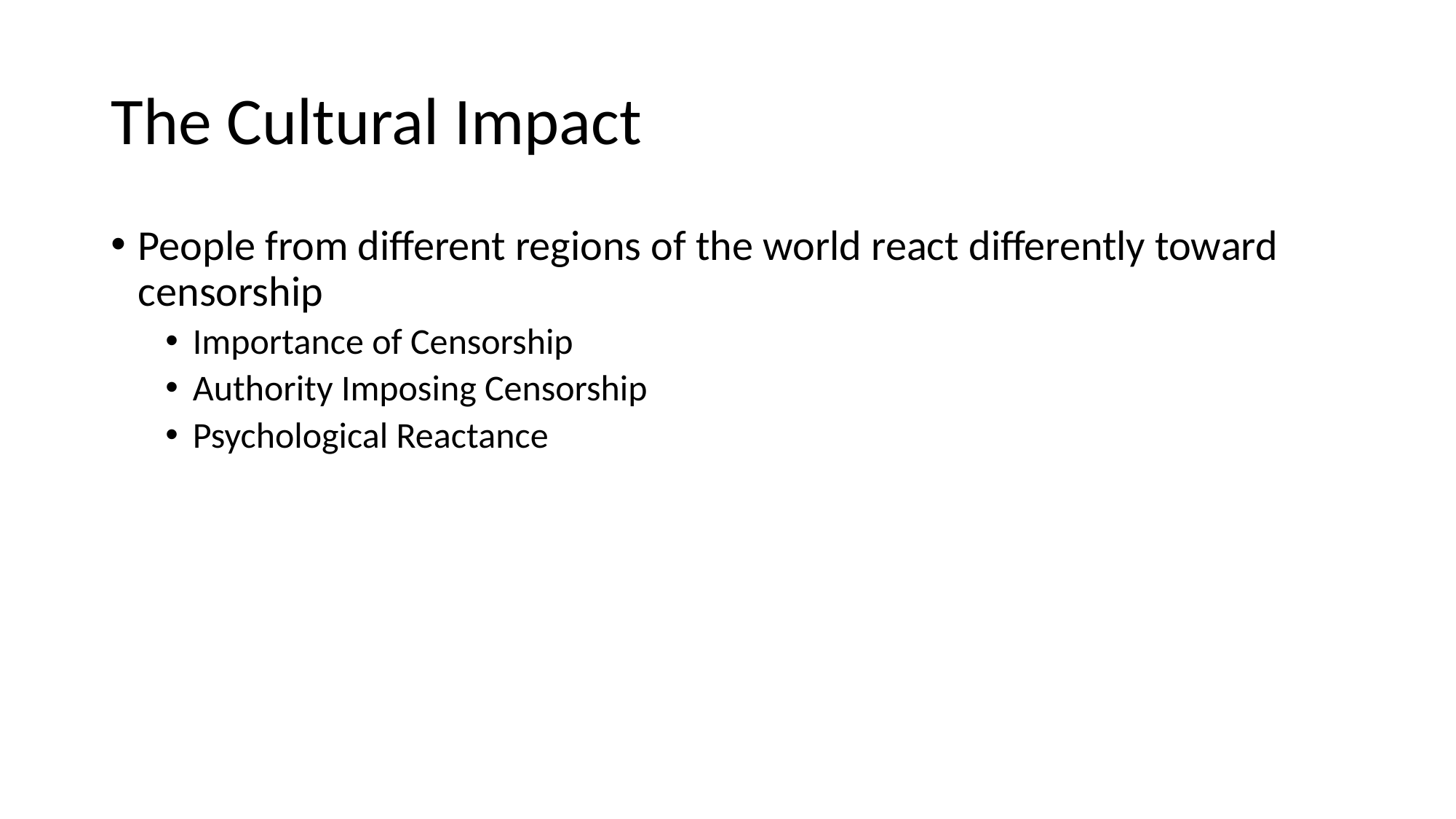

# The Cultural Impact
People from different regions of the world react differently toward censorship
Importance of Censorship
Authority Imposing Censorship
Psychological Reactance